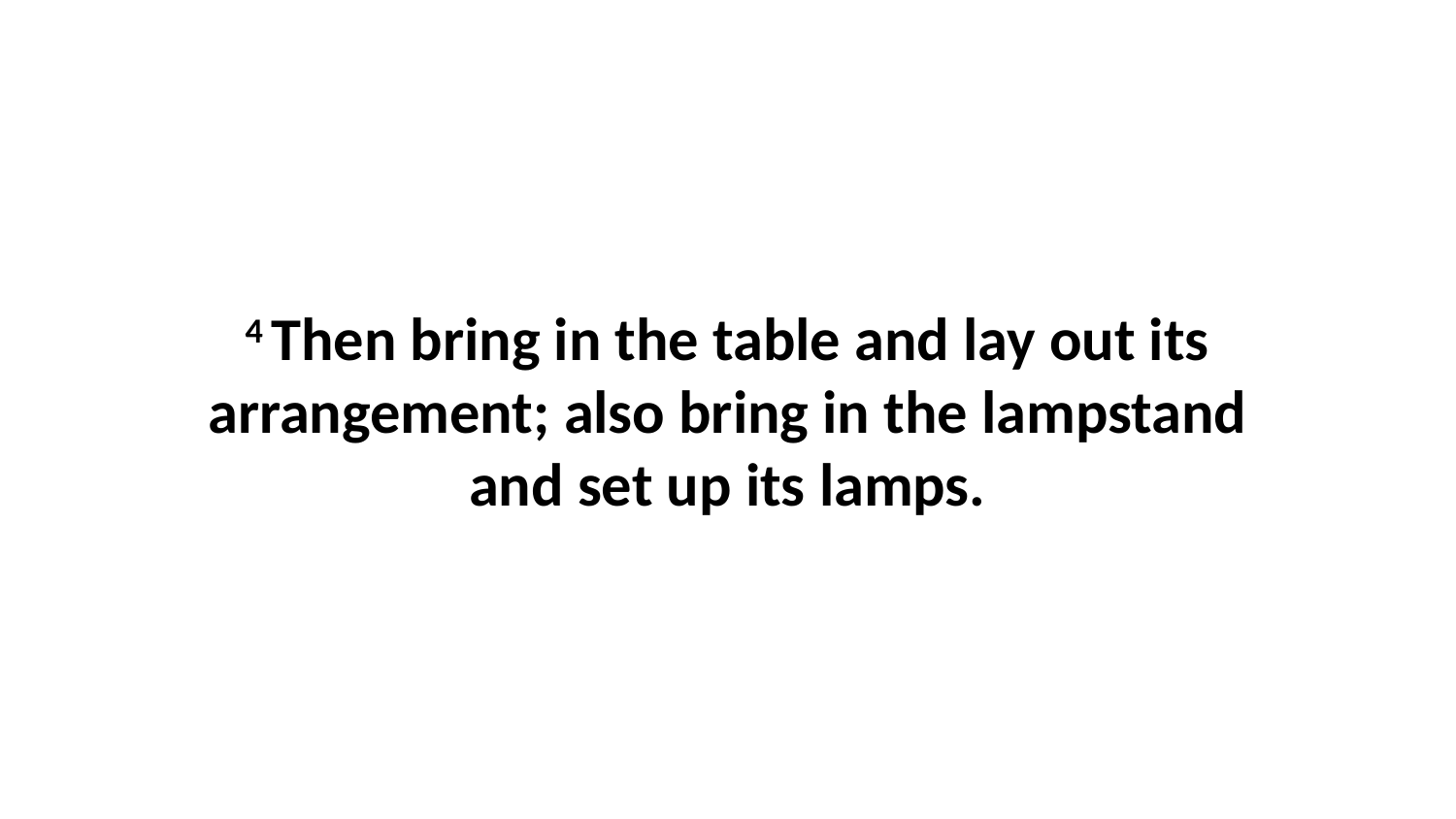

4 Then bring in the table and lay out its arrangement; also bring in the lampstand and set up its lamps.